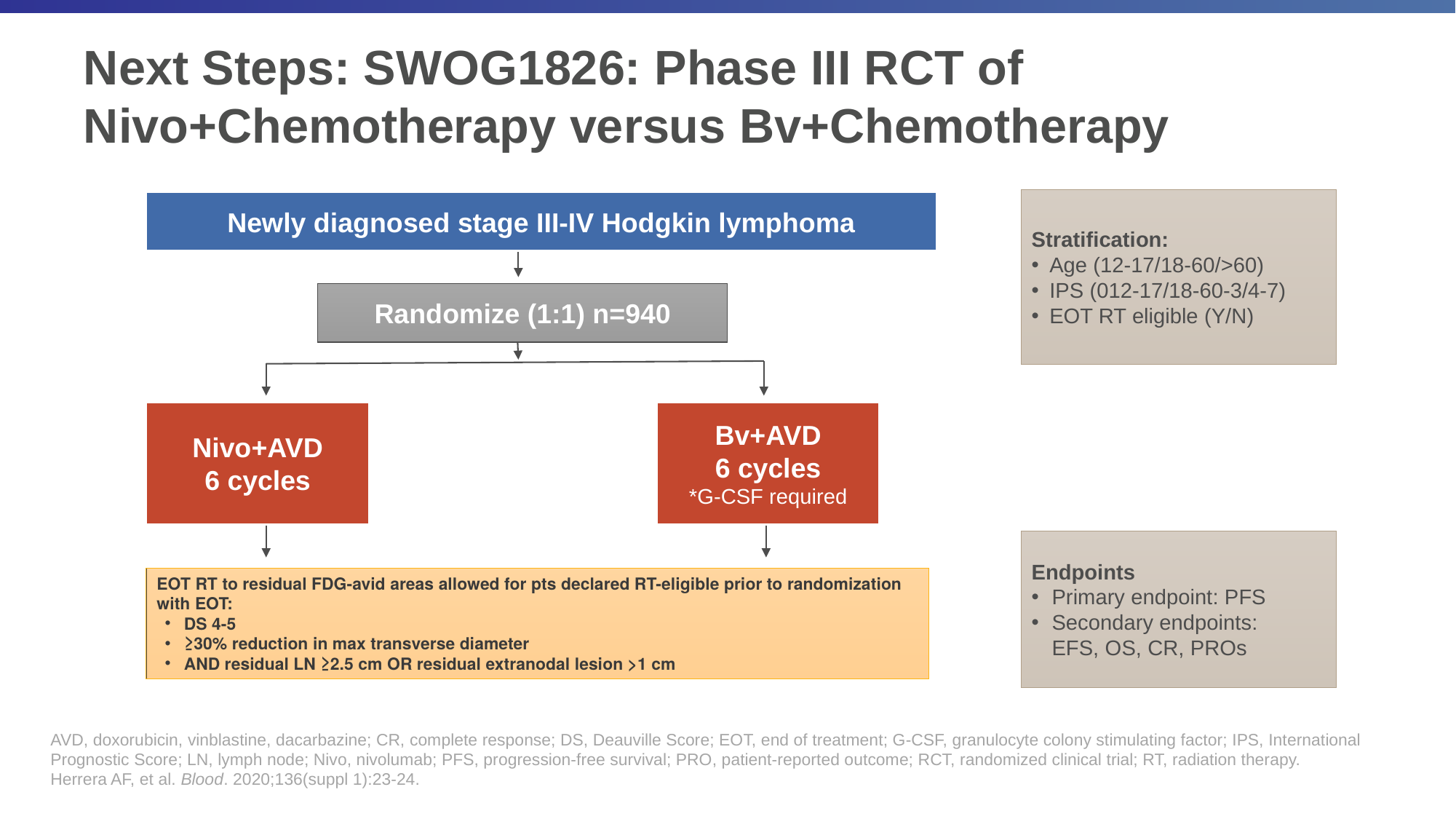

# Next Steps: SWOG1826: Phase III RCT of Nivo+Chemotherapy versus Bv+Chemotherapy
Stratification:
Age (12-17/18-60/>60)
IPS (012-17/18-60-3/4-7)
EOT RT eligible (Y/N)
Newly diagnosed stage III-IV Hodgkin lymphoma
Randomize (1:1) n=940
Nivo+AVD
6 cycles
Bv+AVD
6 cycles
*G-CSF required
Endpoints
Primary endpoint: PFS
Secondary endpoints:
EFS, OS, CR, PROs
EOT RT to residual FDG-avid areas allowed for pts declared RT-eligible prior to randomization with EOT:
DS 4-5
≥30% reduction in max transverse diameter
AND residual LN ≥2.5 cm OR residual extranodal lesion >1 cm
AVD, doxorubicin, vinblastine, dacarbazine; CR, complete response; DS, Deauville Score; EOT, end of treatment; G-CSF, granulocyte colony stimulating factor; IPS, International Prognostic Score; LN, lymph node; Nivo, nivolumab; PFS, progression-free survival; PRO, patient-reported outcome; RCT, randomized clinical trial; RT, radiation therapy.
Herrera AF, et al. Blood. 2020;136(suppl 1):23-24.